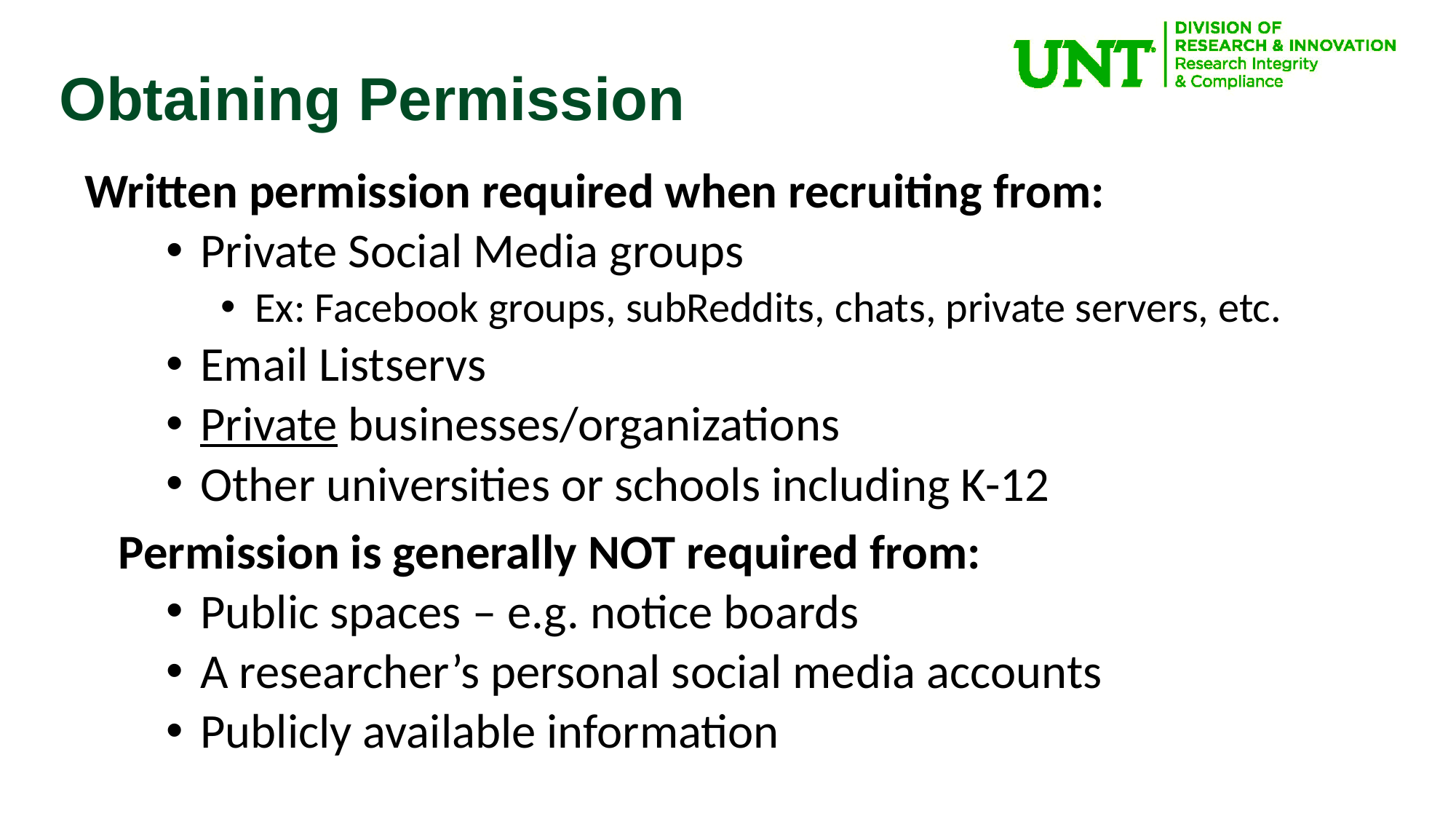

Obtaining Permission
Written permission required when recruiting from:
Private Social Media groups
Ex: Facebook groups, subReddits, chats, private servers, etc.
Email Listservs
Private businesses/organizations
Other universities or schools including K-12
Permission is generally NOT required from:
Public spaces – e.g. notice boards
A researcher’s personal social media accounts
Publicly available information